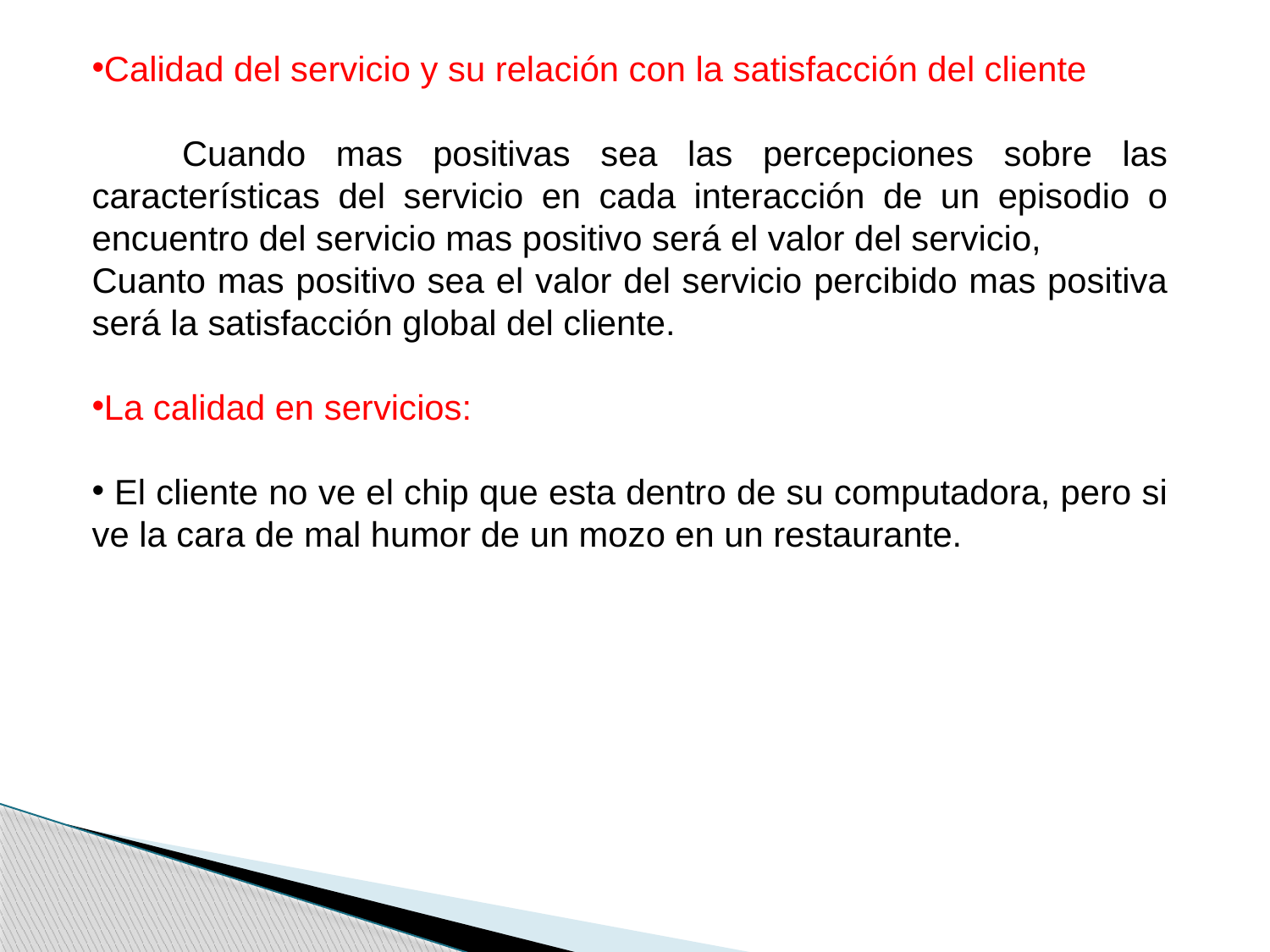

Calidad del servicio y su relación con la satisfacción del cliente

   Cuando mas positivas sea las percepciones sobre las características del servicio en cada interacción de un episodio o encuentro del servicio mas positivo será el valor del servicio,
Cuanto mas positivo sea el valor del servicio percibido mas positiva será la satisfacción global del cliente.

La calidad en servicios:

 El cliente no ve el chip que esta dentro de su computadora, pero si ve la cara de mal humor de un mozo en un restaurante.